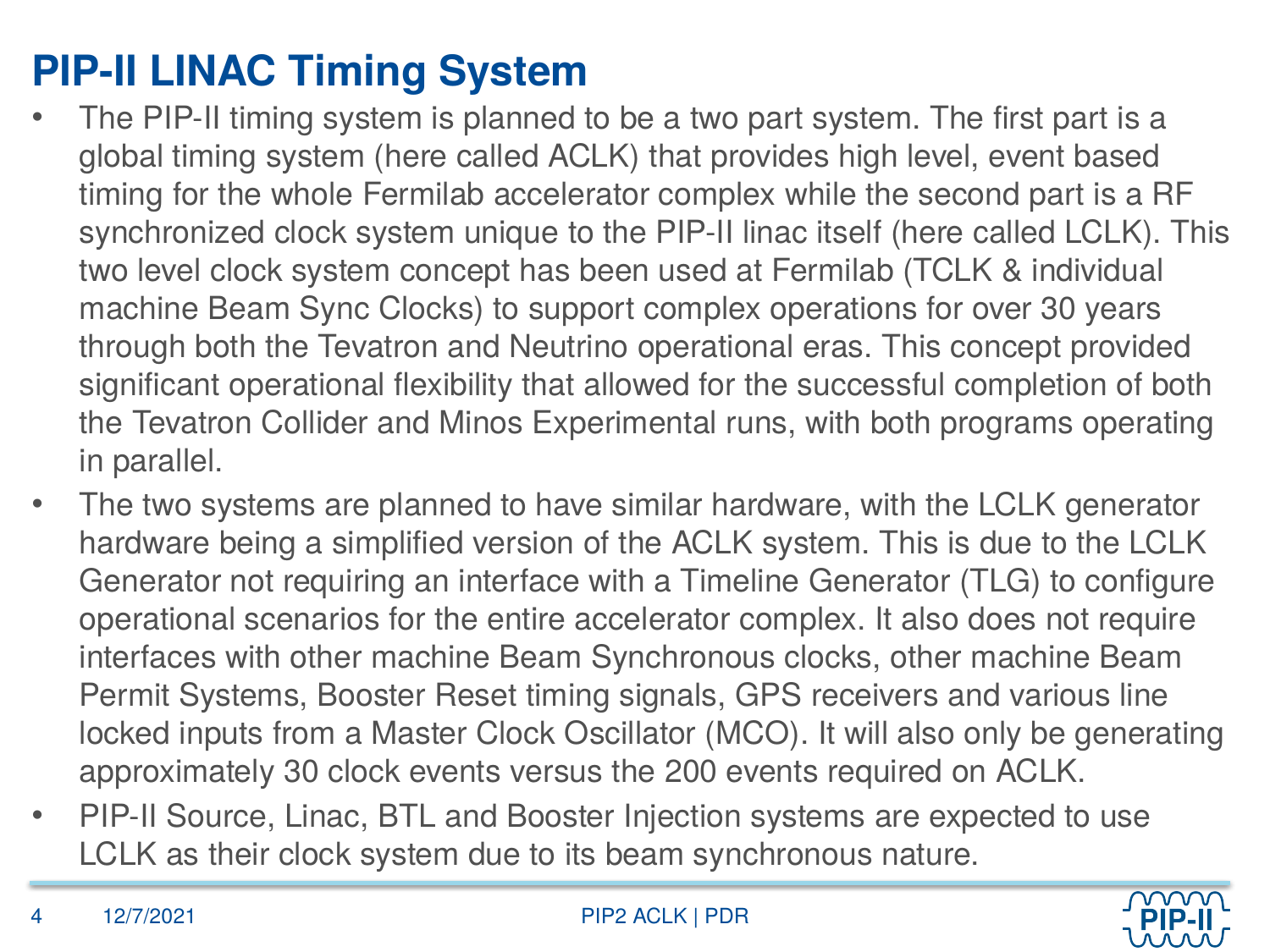

# PIP-II LINAC Timing System
The PIP-II timing system is planned to be a two part system. The first part is a global timing system (here called ACLK) that provides high level, event based timing for the whole Fermilab accelerator complex while the second part is a RF synchronized clock system unique to the PIP-II linac itself (here called LCLK). This two level clock system concept has been used at Fermilab (TCLK & individual machine Beam Sync Clocks) to support complex operations for over 30 years through both the Tevatron and Neutrino operational eras. This concept provided significant operational flexibility that allowed for the successful completion of both the Tevatron Collider and Minos Experimental runs, with both programs operating in parallel.
The two systems are planned to have similar hardware, with the LCLK generator hardware being a simplified version of the ACLK system. This is due to the LCLK Generator not requiring an interface with a Timeline Generator (TLG) to configure operational scenarios for the entire accelerator complex. It also does not require interfaces with other machine Beam Synchronous clocks, other machine Beam Permit Systems, Booster Reset timing signals, GPS receivers and various line locked inputs from a Master Clock Oscillator (MCO). It will also only be generating approximately 30 clock events versus the 200 events required on ACLK.
PIP-II Source, Linac, BTL and Booster Injection systems are expected to use LCLK as their clock system due to its beam synchronous nature.

12/7/2021
4
PIP2 ACLK | PDR